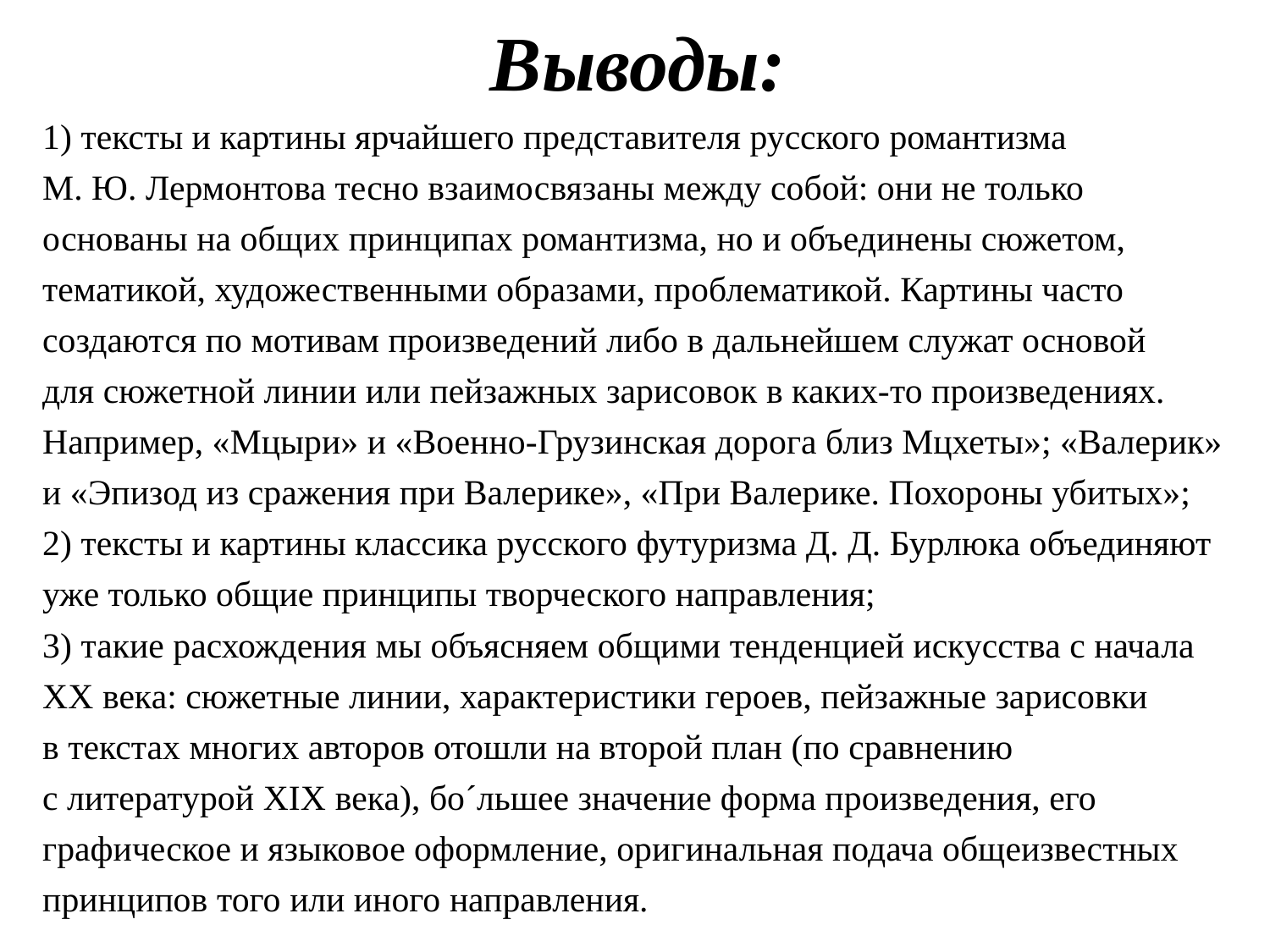

# Выводы:
1) тексты и картины ярчайшего представителя русского романтизма
М. Ю. Лермонтова тесно взаимосвязаны между собой: они не только основаны на общих принципах романтизма, но и объединены сюжетом, тематикой, художественными образами, проблематикой. Картины часто создаются по мотивам произведений либо в дальнейшем служат основой
для сюжетной линии или пейзажных зарисовок в каких-то произведениях. Например, «Мцыри» и «Военно-Грузинская дорога близ Мцхеты»; «Валерик» и «Эпизод из сражения при Валерике», «При Валерике. Похороны убитых»;
2) тексты и картины классика русского футуризма Д. Д. Бурлюка объединяют уже только общие принципы творческого направления;
3) такие расхождения мы объясняем общими тенденцией искусства с начала XX века: сюжетные линии, характеристики героев, пейзажные зарисовки
в текстах многих авторов отошли на второй план (по сравнению
с литературой XIX века), бо´льшее значение форма произведения, его графическое и языковое оформление, оригинальная подача общеизвестных принципов того или иного направления.